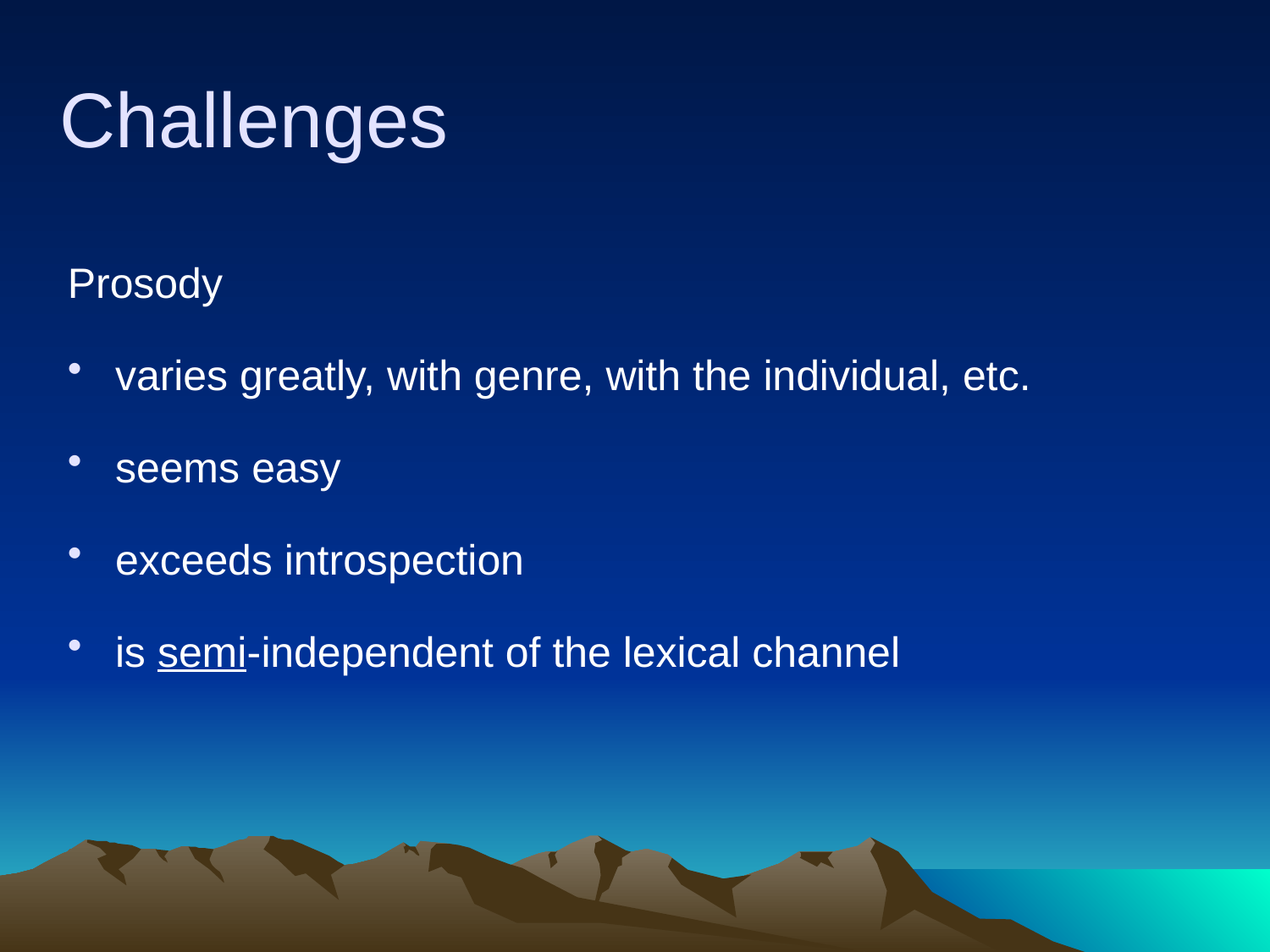

# Challenges
Prosody
varies greatly, with genre, with the individual, etc.
seems easy
exceeds introspection
is semi-independent of the lexical channel